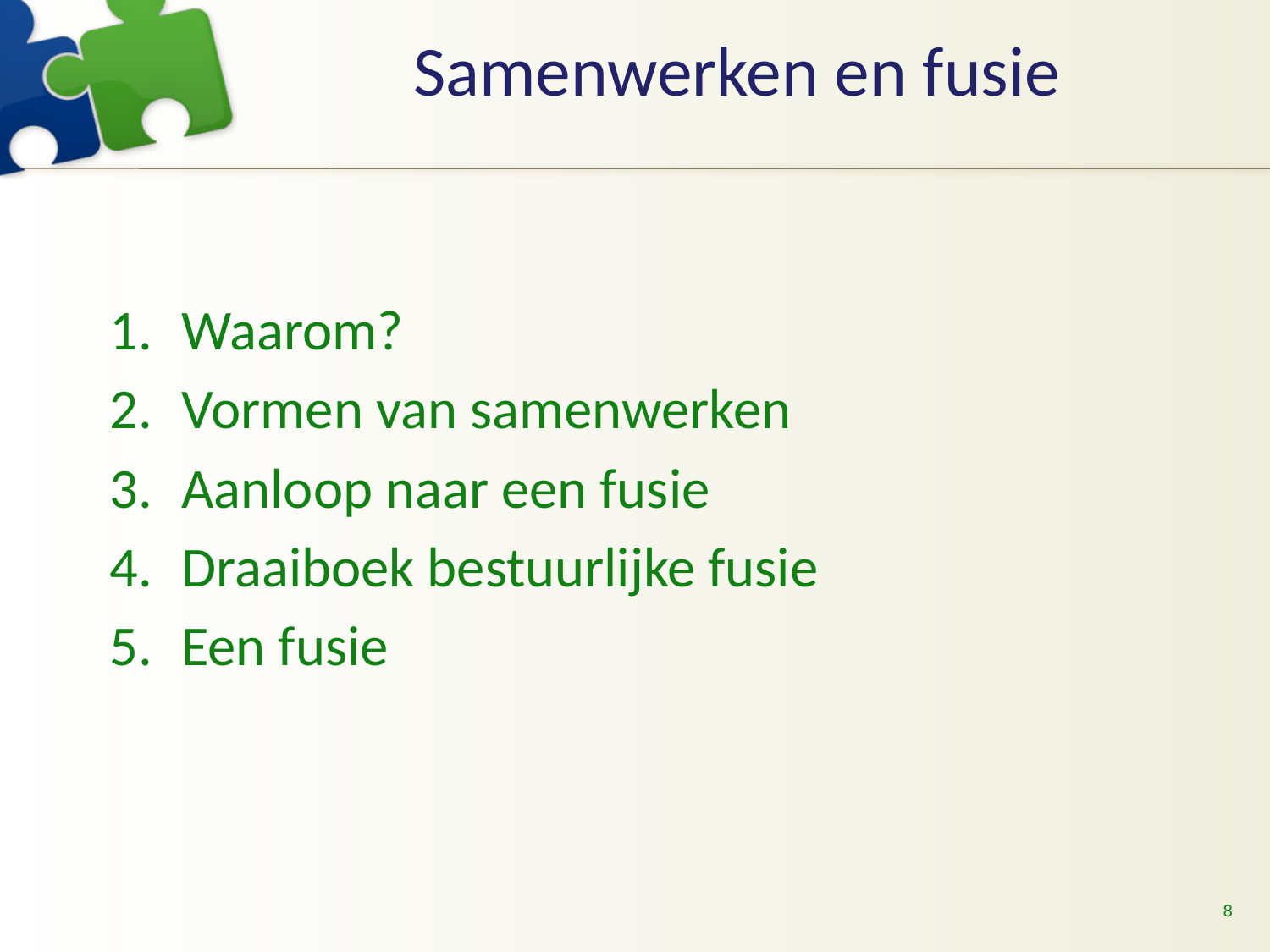

# Samenwerken en fusie

Waarom?
Vormen van samenwerken
Aanloop naar een fusie
Draaiboek bestuurlijke fusie
Een fusie

8